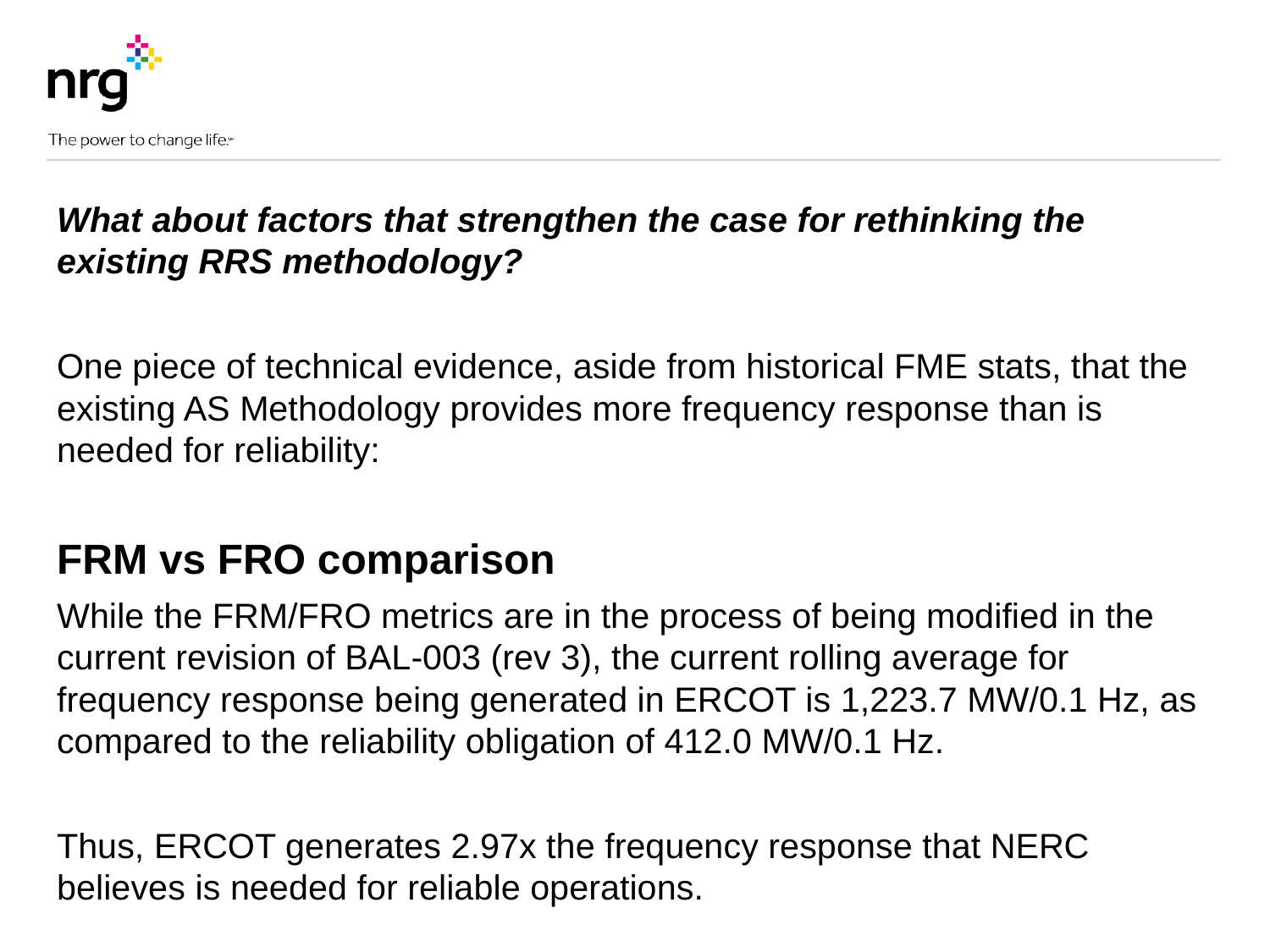

What about factors that strengthen the case for rethinking the existing RRS methodology?

One piece of technical evidence, aside from historical FME stats, that the existing AS Methodology provides more frequency response than is needed for reliability:

FRM vs FRO comparison
While the FRM/FRO metrics are in the process of being modified in the current revision of BAL-003 (rev 3), the current rolling average for frequency response being generated in ERCOT is 1,223.7 MW/0.1 Hz, as compared to the reliability obligation of 412.0 MW/0.1 Hz.

Thus, ERCOT generates 2.97x the frequency response that NERC believes is needed for reliable operations.